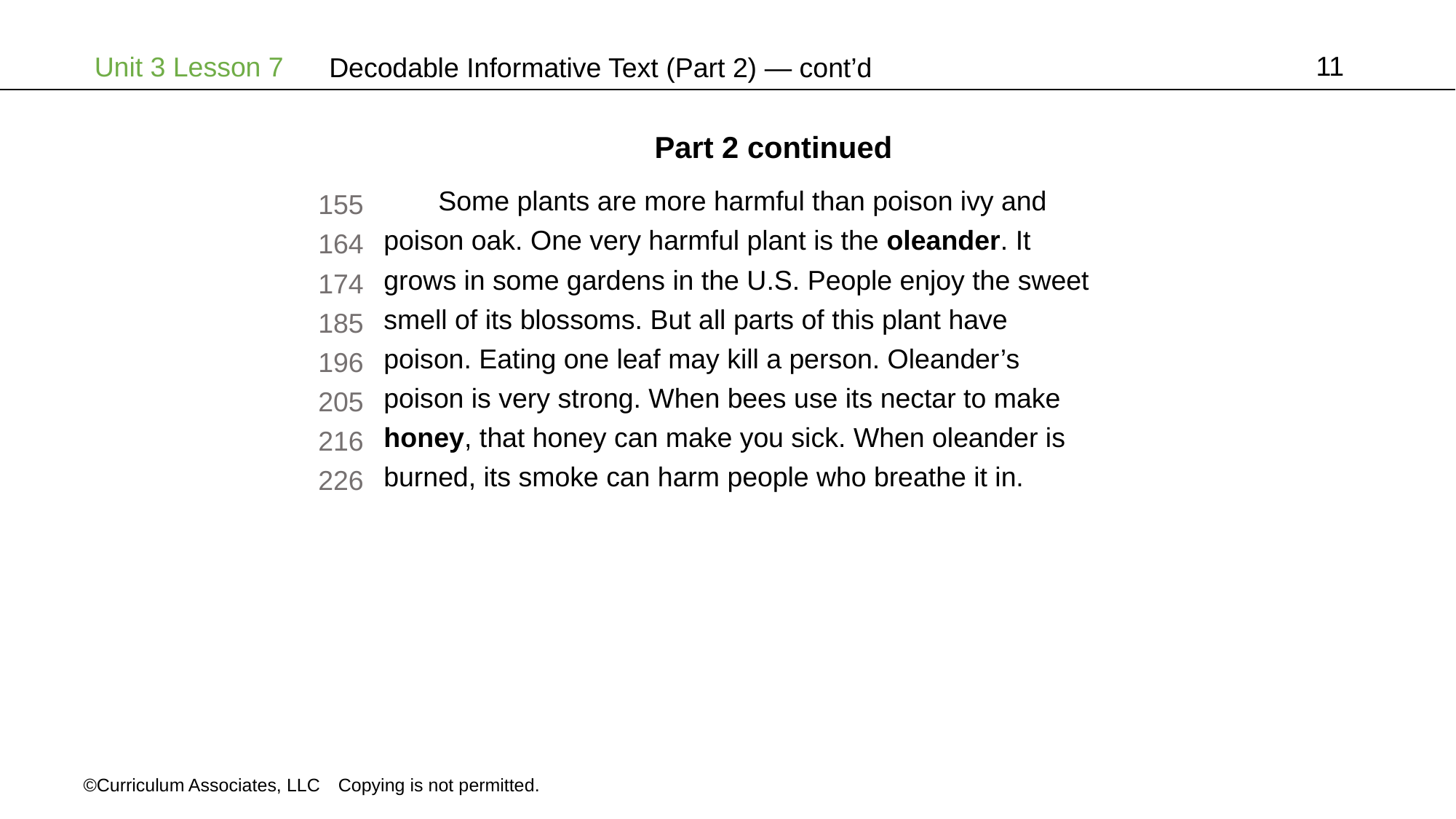

11
# Decodable Informative Text (Part 2) — cont’d

Part 2 continued

Some plants are more harmful than poison ivy and
poison oak. One very harmful plant is the oleander. It
grows in some gardens in the U.S. People enjoy the sweet
smell of its blossoms. But all parts of this plant have
poison. Eating one leaf may kill a person. Oleander’s
poison is very strong. When bees use its nectar to make
honey, that honey can make you sick. When oleander is
burned, its smoke can harm people who breathe it in.
155
164
174
185
196
205
216
226